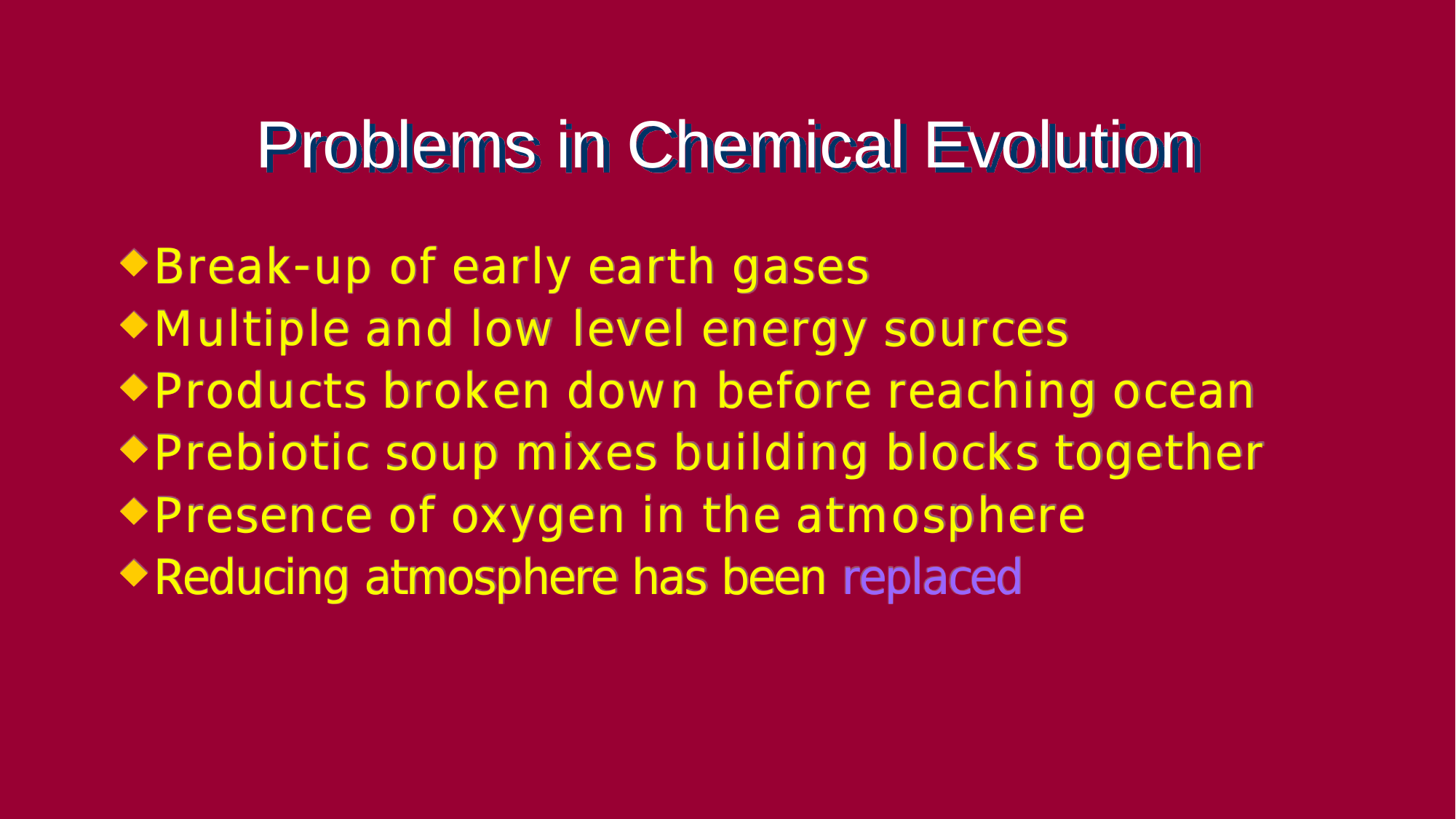

# Problems in Chemical Evolution
Break-up of early earth gases
Multiple and low level energy sources
Products broken down before reaching ocean
Prebiotic soup mixes building blocks together
Presence of oxygen in the atmosphere
Reducing atmosphere has been replaced